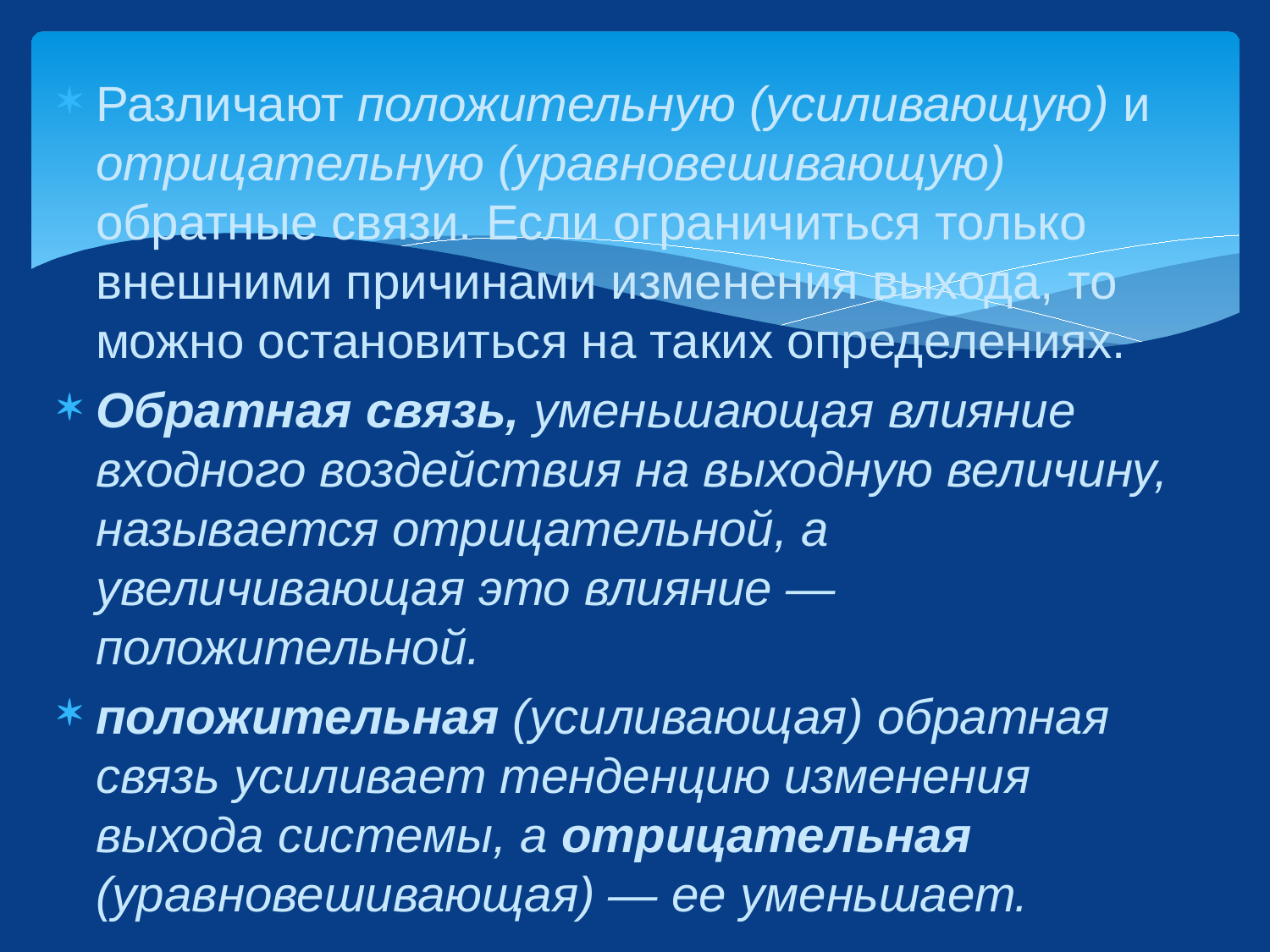

Различают положительную (усиливающую) и отрицательную (уравновешивающую) обратные связи. Если ограничиться только внешними причинами изменения выхода, то можно остановиться на таких определениях.
Обратная связь, уменьшающая влияние входного воздействия на выходную величину, называется отрицательной, а увеличивающая это влияние — положительной.
положительная (усиливающая) обратная связь усиливает тенденцию изменения выхода системы, а отрицательная (уравновешивающая) — ее уменьшает.